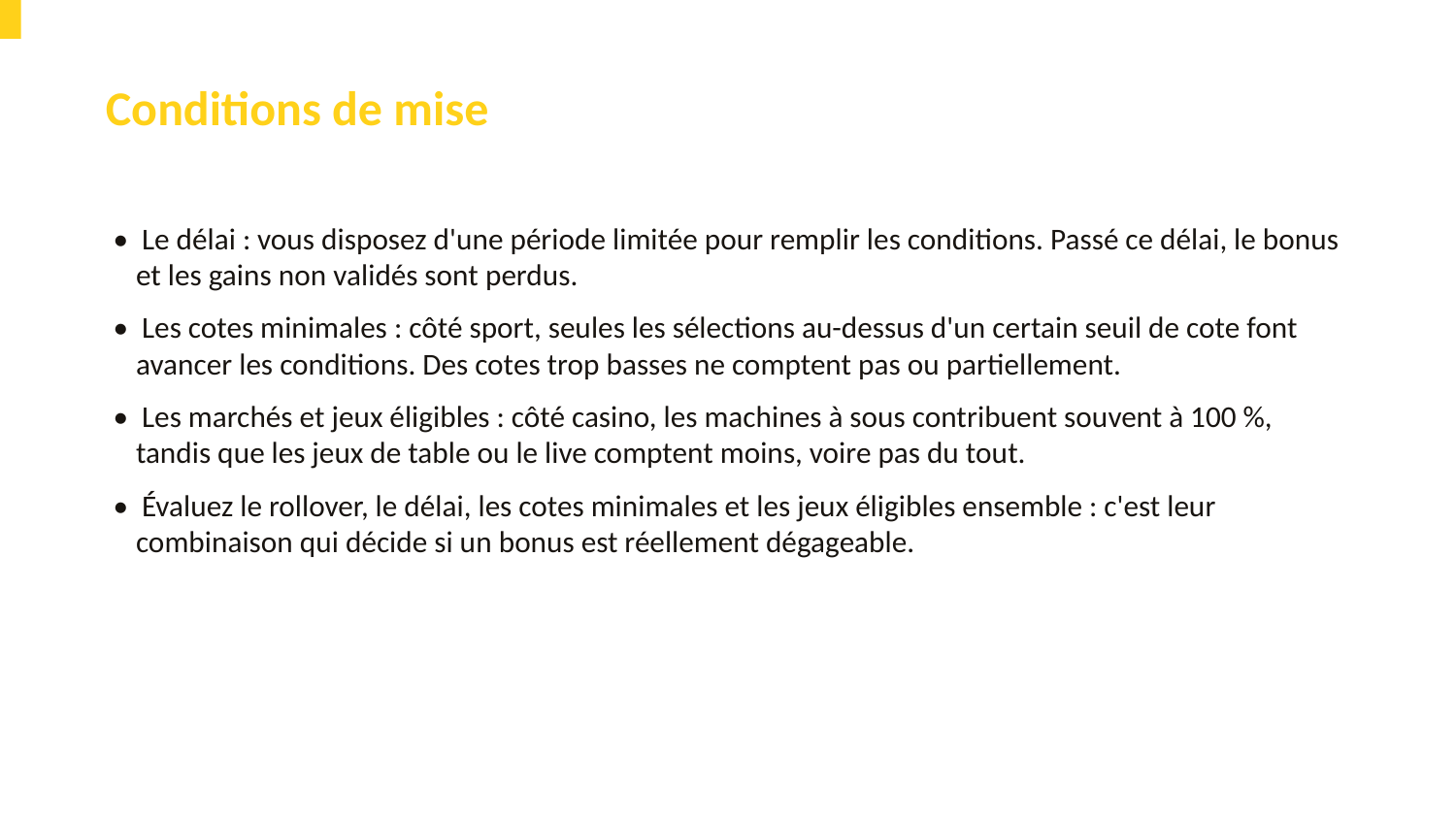

Conditions de mise
•  Le délai : vous disposez d'une période limitée pour remplir les conditions. Passé ce délai, le bonus et les gains non validés sont perdus.
•  Les cotes minimales : côté sport, seules les sélections au-dessus d'un certain seuil de cote font avancer les conditions. Des cotes trop basses ne comptent pas ou partiellement.
•  Les marchés et jeux éligibles : côté casino, les machines à sous contribuent souvent à 100 %, tandis que les jeux de table ou le live comptent moins, voire pas du tout.
•  Évaluez le rollover, le délai, les cotes minimales et les jeux éligibles ensemble : c'est leur combinaison qui décide si un bonus est réellement dégageable.